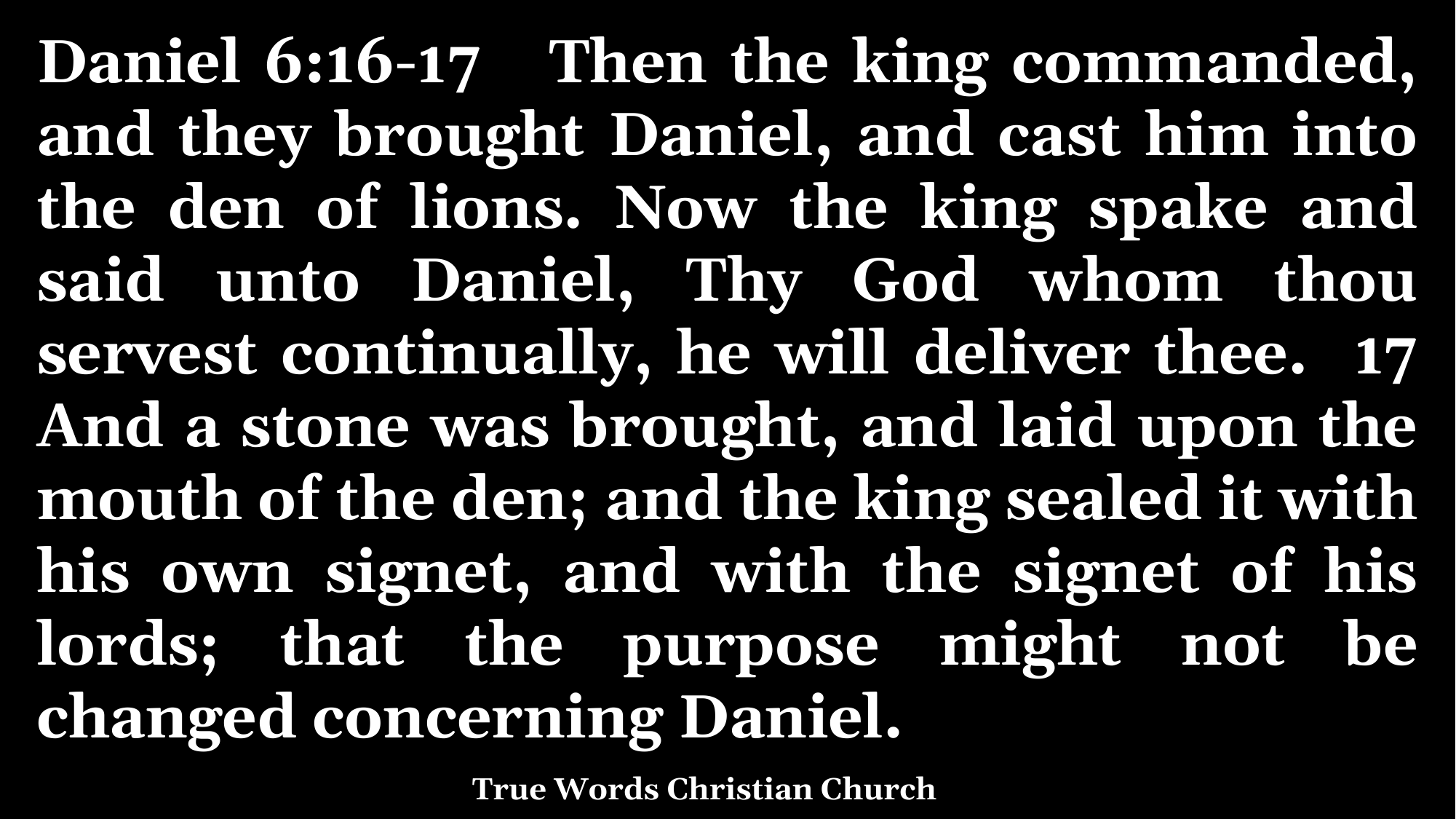

Daniel 6:16-17   Then the king commanded, and they brought Daniel, and cast him into the den of lions. Now the king spake and said unto Daniel, Thy God whom thou servest continually, he will deliver thee.  17 And a stone was brought, and laid upon the mouth of the den; and the king sealed it with his own signet, and with the signet of his lords; that the purpose might not be changed concerning Daniel.
True Words Christian Church